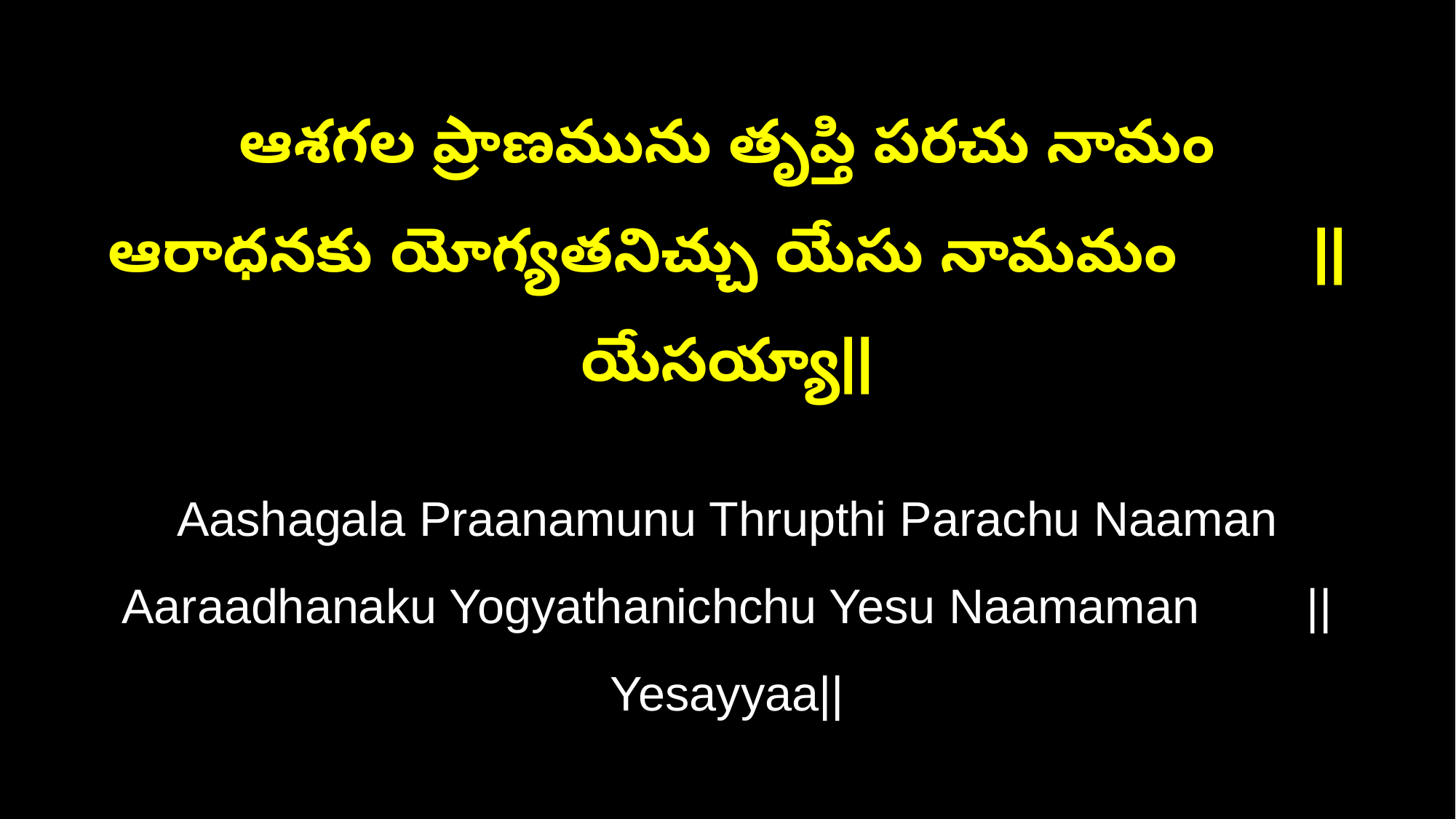

ఆశగల ప్రాణమును తృప్తి పరచు నామం
ఆరాధనకు యోగ్యతనిచ్చు యేసు నామమం        ||యేసయ్యా||
Aashagala Praanamunu Thrupthi Parachu Naaman
Aaraadhanaku Yogyathanichchu Yesu Naamaman        ||Yesayyaa||